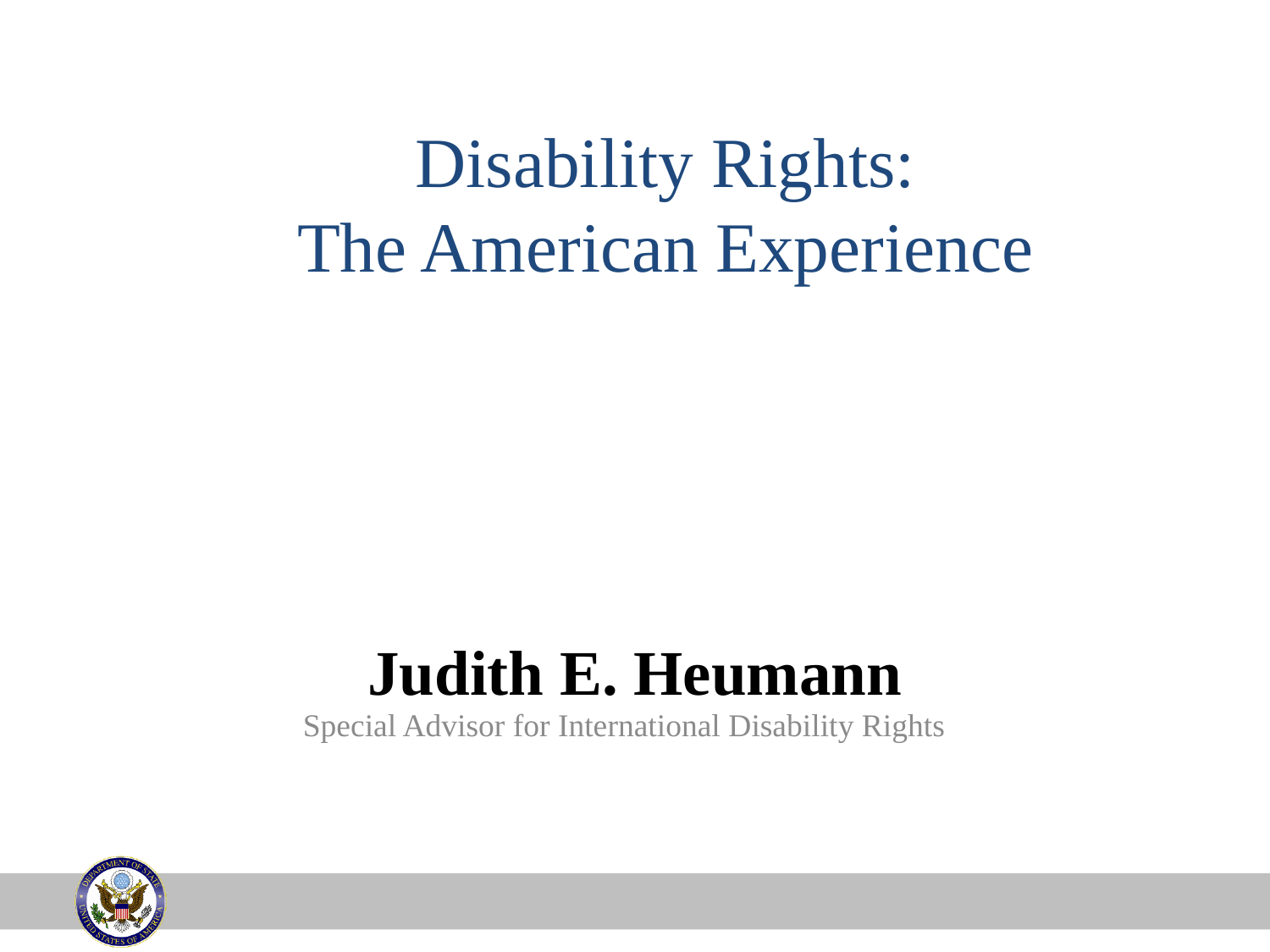

Disability Rights:
The American Experience
# Judith E. Heumann
Special Advisor for International Disability Rights